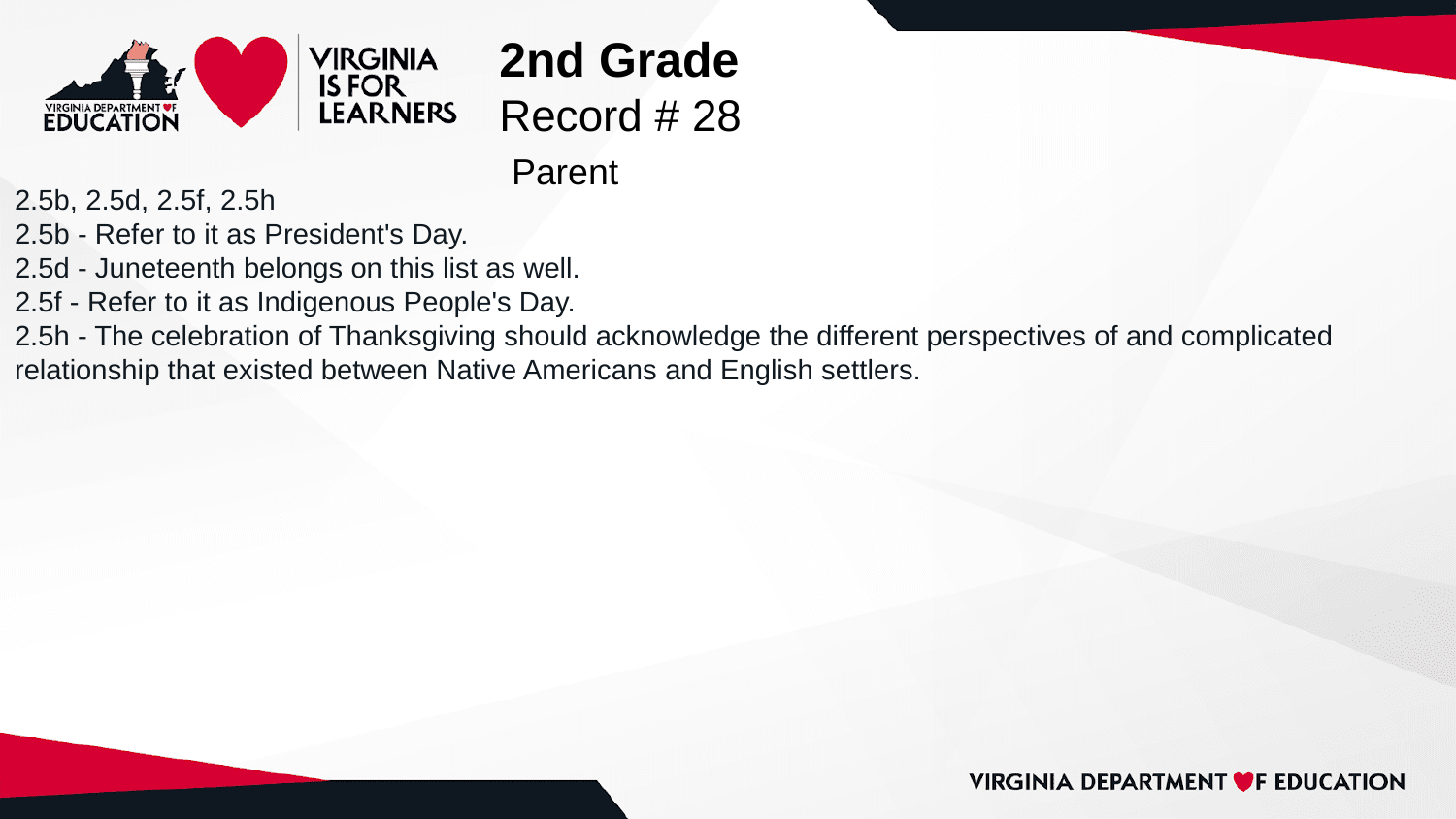

# 2nd Grade
Record # 28
 Parent
2.5b, 2.5d, 2.5f, 2.5h
2.5b - Refer to it as President's Day.
2.5d - Juneteenth belongs on this list as well.
2.5f - Refer to it as Indigenous People's Day.
2.5h - The celebration of Thanksgiving should acknowledge the different perspectives of and complicated relationship that existed between Native Americans and English settlers.